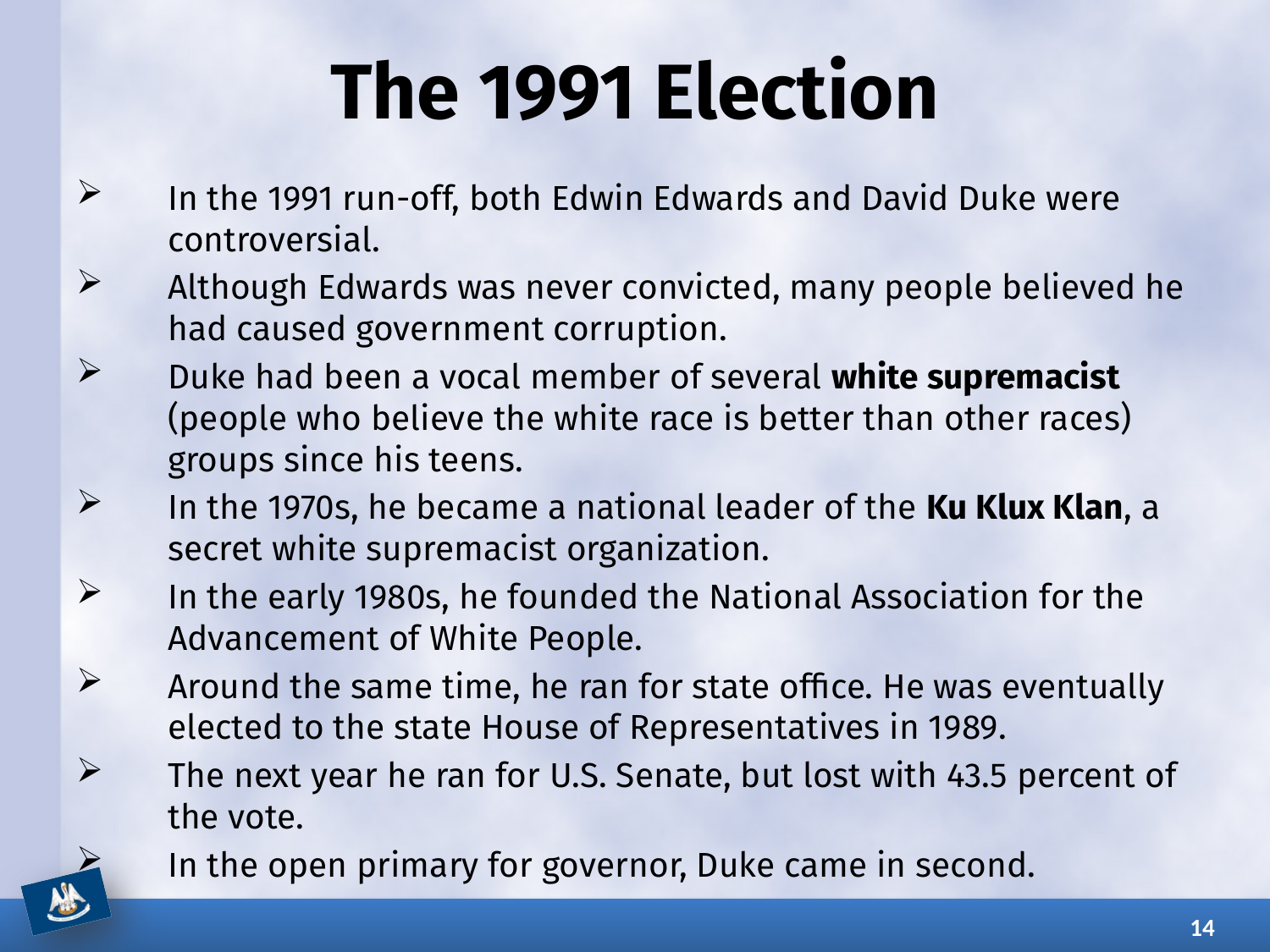

# The 1991 Election
In the 1991 run-off, both Edwin Edwards and David Duke were controversial.
Although Edwards was never convicted, many people believed he had caused government corruption.
Duke had been a vocal member of several white supremacist (people who believe the white race is better than other races) groups since his teens.
In the 1970s, he became a national leader of the Ku Klux Klan, a secret white supremacist organization.
In the early 1980s, he founded the National Association for the Advancement of White People.
Around the same time, he ran for state office. He was eventually elected to the state House of Representatives in 1989.
The next year he ran for U.S. Senate, but lost with 43.5 percent of the vote.
In the open primary for governor, Duke came in second.

14